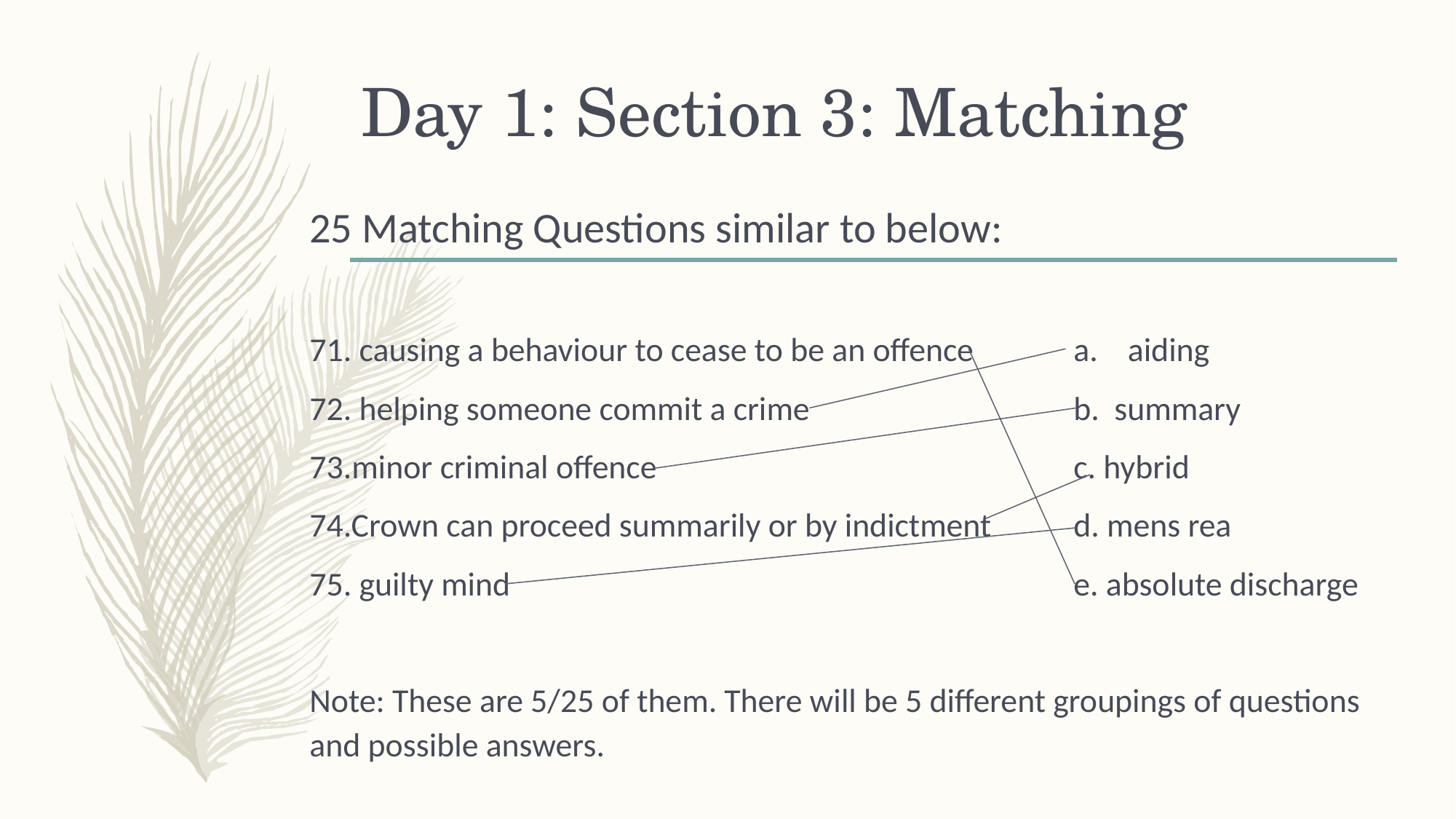

# Day 1: Section 3: Matching
25 Matching Questions similar to below:

71. causing a behaviour to cease to be an offence	a.    aiding
72. helping someone commit a crime			b.  summary
73.minor criminal offence				c. hybrid
74.Crown can proceed summarily or by indictment	d. mens rea
75. guilty mind						e. absolute discharge

Note: These are 5/25 of them. There will be 5 different groupings of questions and possible answers.